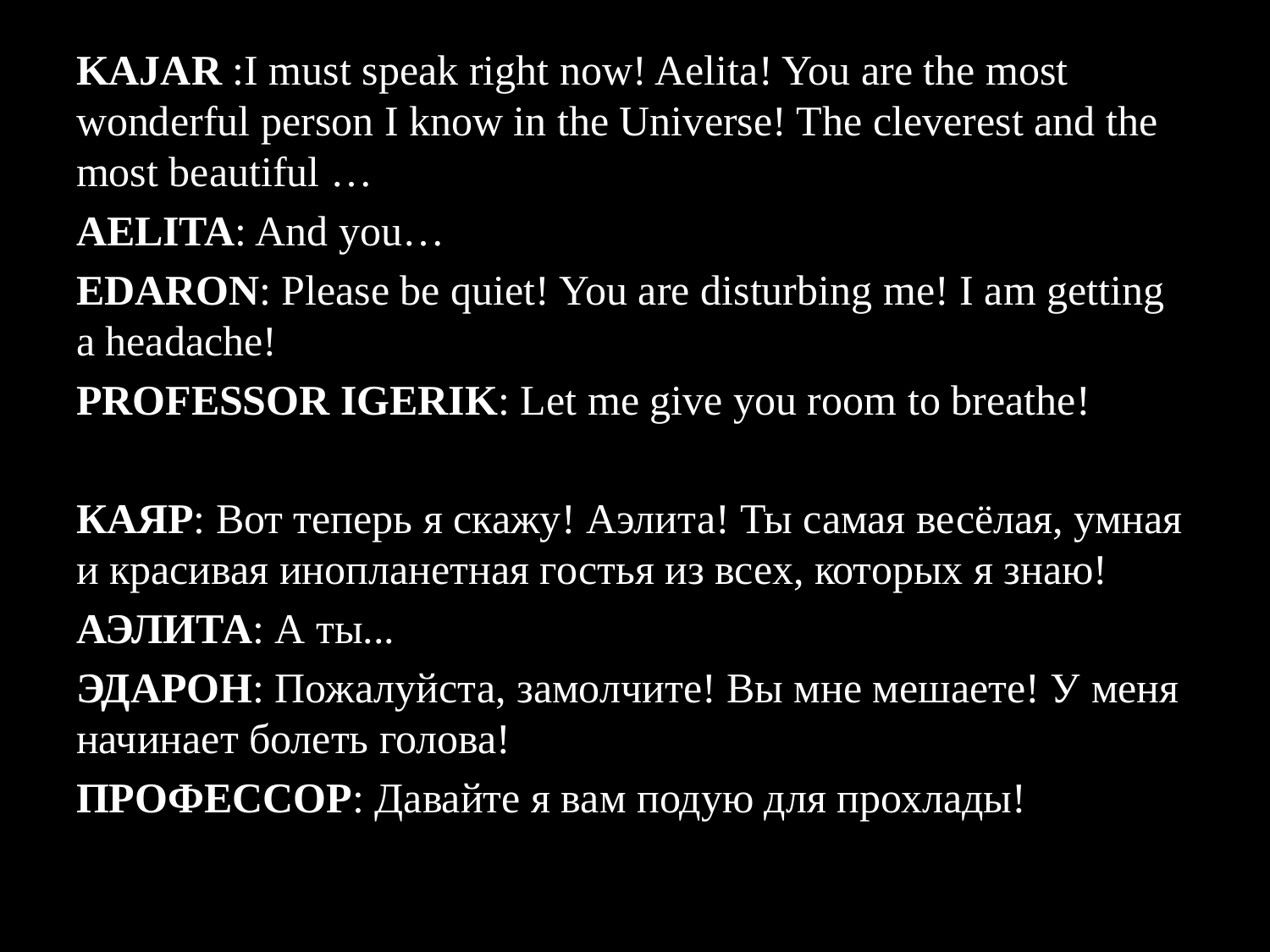

KAJAR :I must speak right now! Aelita! You are the most wonderful person I know in the Universe! The cleverest and the most beautiful …
AELITA: And you…
EDARON: Please be quiet! You are disturbing me! I am getting a headache!
PROFESSOR IGERIK: Let me give you room to breathe!

КАЯР: Вот теперь я скажу! Аэлита! Ты самая весёлая, умная и красивая инопланетная гостья из всех, которых я знаю!
АЭЛИТА: А ты...
ЭДАРОН: Пожалуйста, замолчите! Вы мне мешаете! У меня начинает болеть голова!
ПРОФЕССОР: Давайте я вам подую для прохлады!